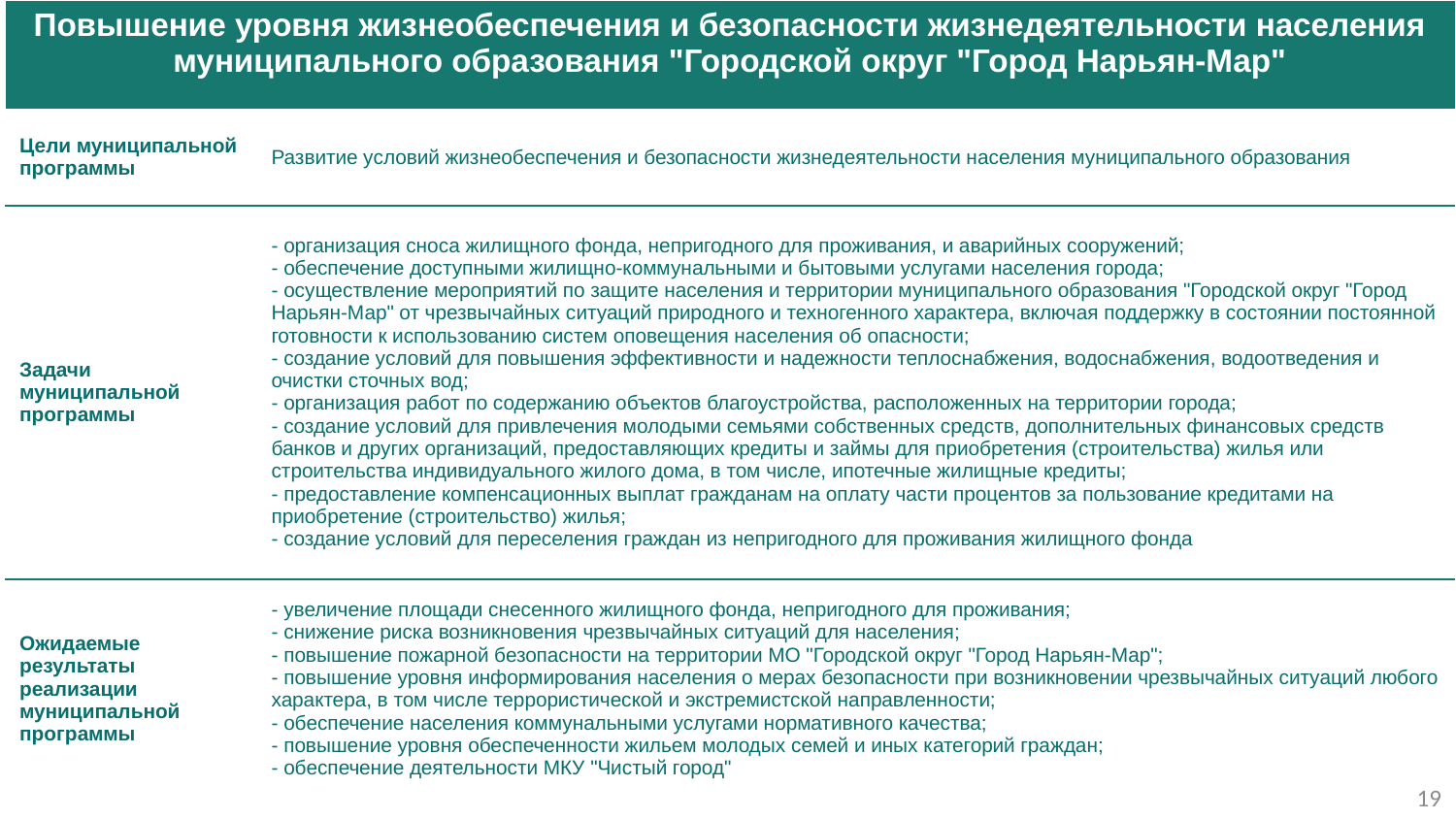

| Повышение уровня жизнеобеспечения и безопасности жизнедеятельности населения муниципального образования "Городской округ "Город Нарьян-Мар" |  |
| --- | --- |
| Цели муниципальной программы | Развитие условий жизнеобеспечения и безопасности жизнедеятельности населения муниципального образования |
| Задачи муниципальной программы | - организация сноса жилищного фонда, непригодного для проживания, и аварийных сооружений; - обеспечение доступными жилищно-коммунальными и бытовыми услугами населения города; - осуществление мероприятий по защите населения и территории муниципального образования "Городской округ "Город Нарьян-Мар" от чрезвычайных ситуаций природного и техногенного характера, включая поддержку в состоянии постоянной готовности к использованию систем оповещения населения об опасности; - создание условий для повышения эффективности и надежности теплоснабжения, водоснабжения, водоотведения и очистки сточных вод; - организация работ по содержанию объектов благоустройства, расположенных на территории города; - создание условий для привлечения молодыми семьями собственных средств, дополнительных финансовых средств банков и других организаций, предоставляющих кредиты и займы для приобретения (строительства) жилья или строительства индивидуального жилого дома, в том числе, ипотечные жилищные кредиты; - предоставление компенсационных выплат гражданам на оплату части процентов за пользование кредитами на приобретение (строительство) жилья; - создание условий для переселения граждан из непригодного для проживания жилищного фонда |
| Ожидаемые результаты реализации муниципальной программы | - увеличение площади снесенного жилищного фонда, непригодного для проживания; - снижение риска возникновения чрезвычайных ситуаций для населения; - повышение пожарной безопасности на территории МО "Городской округ "Город Нарьян-Мар"; - повышение уровня информирования населения о мерах безопасности при возникновении чрезвычайных ситуаций любого характера, в том числе террористической и экстремистской направленности; - обеспечение населения коммунальными услугами нормативного качества; - повышение уровня обеспеченности жильем молодых семей и иных категорий граждан; - обеспечение деятельности МКУ "Чистый город" |
19